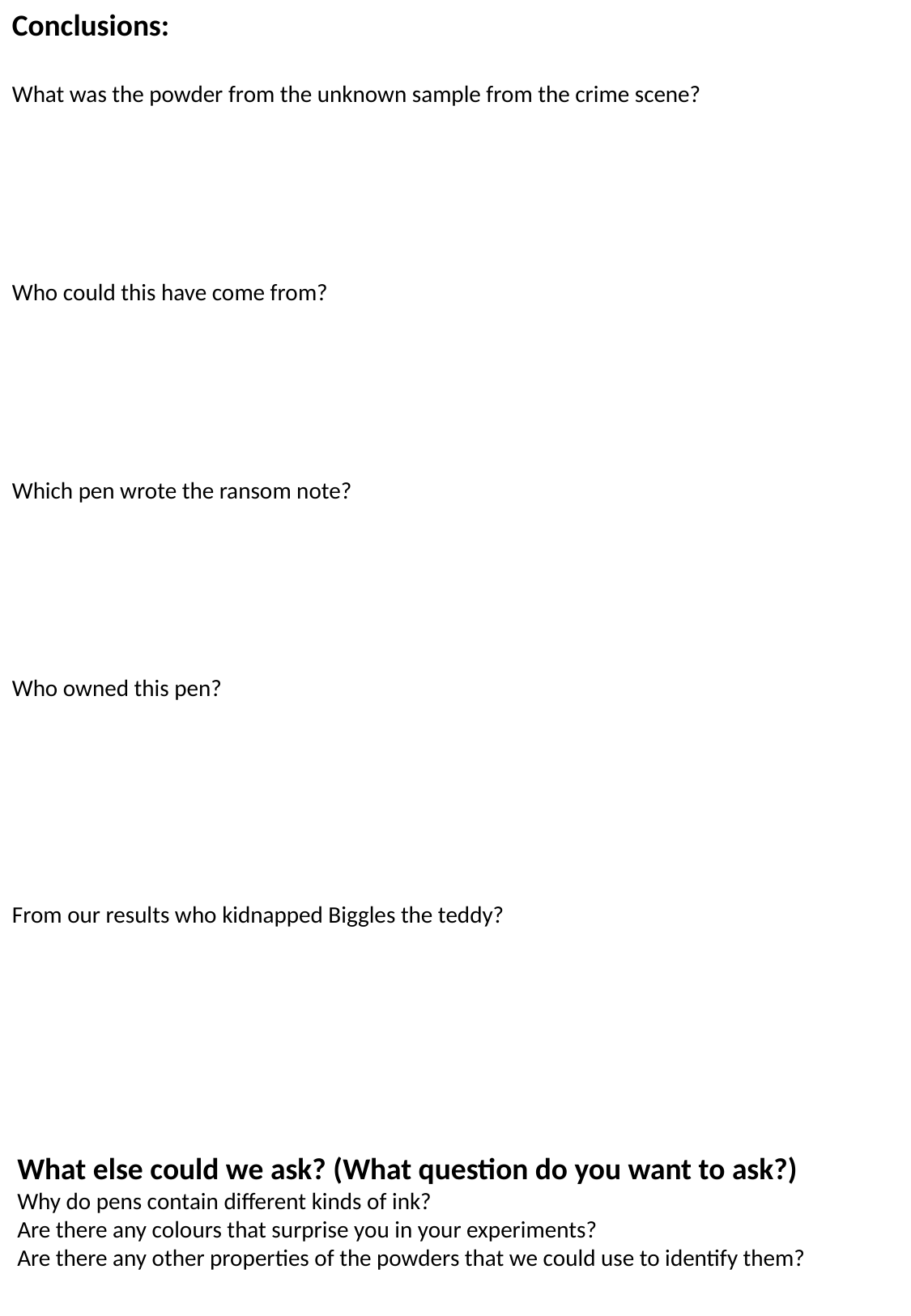

Conclusions:

What was the powder from the unknown sample from the crime scene?

Who could this have come from?

Which pen wrote the ransom note?

Who owned this pen?

From our results who kidnapped Biggles the teddy?
What else could we ask? (What question do you want to ask?)
Why do pens contain different kinds of ink?
Are there any colours that surprise you in your experiments?
Are there any other properties of the powders that we could use to identify them?